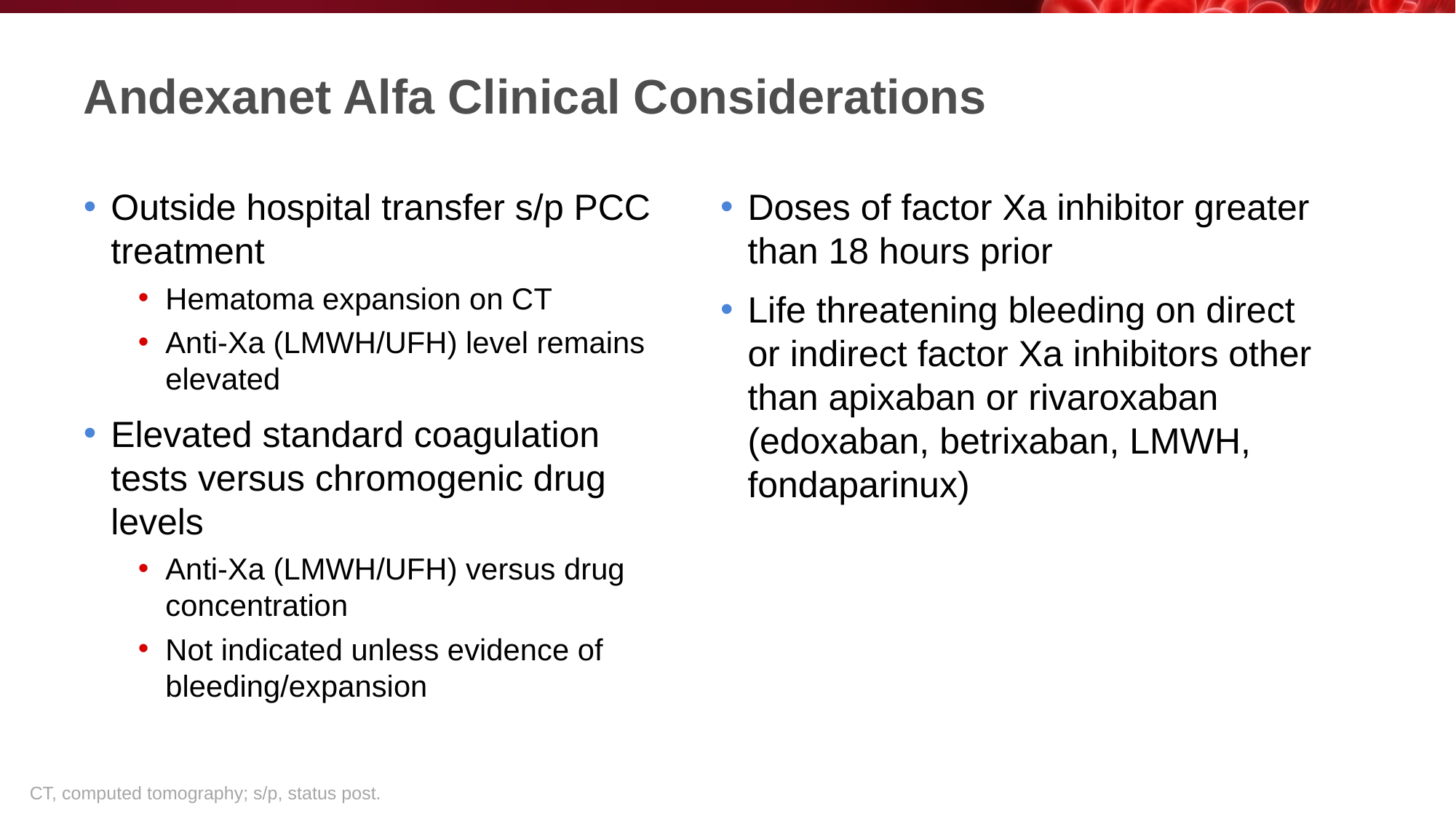

# Andexanet Alfa Clinical Considerations
Outside hospital transfer s/p PCC treatment
Hematoma expansion on CT
Anti-Xa (LMWH/UFH) level remains elevated
Elevated standard coagulation tests versus chromogenic drug levels
Anti-Xa (LMWH/UFH) versus drug concentration
Not indicated unless evidence of bleeding/expansion
Doses of factor Xa inhibitor greater than 18 hours prior
Life threatening bleeding on direct or indirect factor Xa inhibitors other than apixaban or rivaroxaban (edoxaban, betrixaban, LMWH, fondaparinux)

CT, computed tomography; s/p, status post.